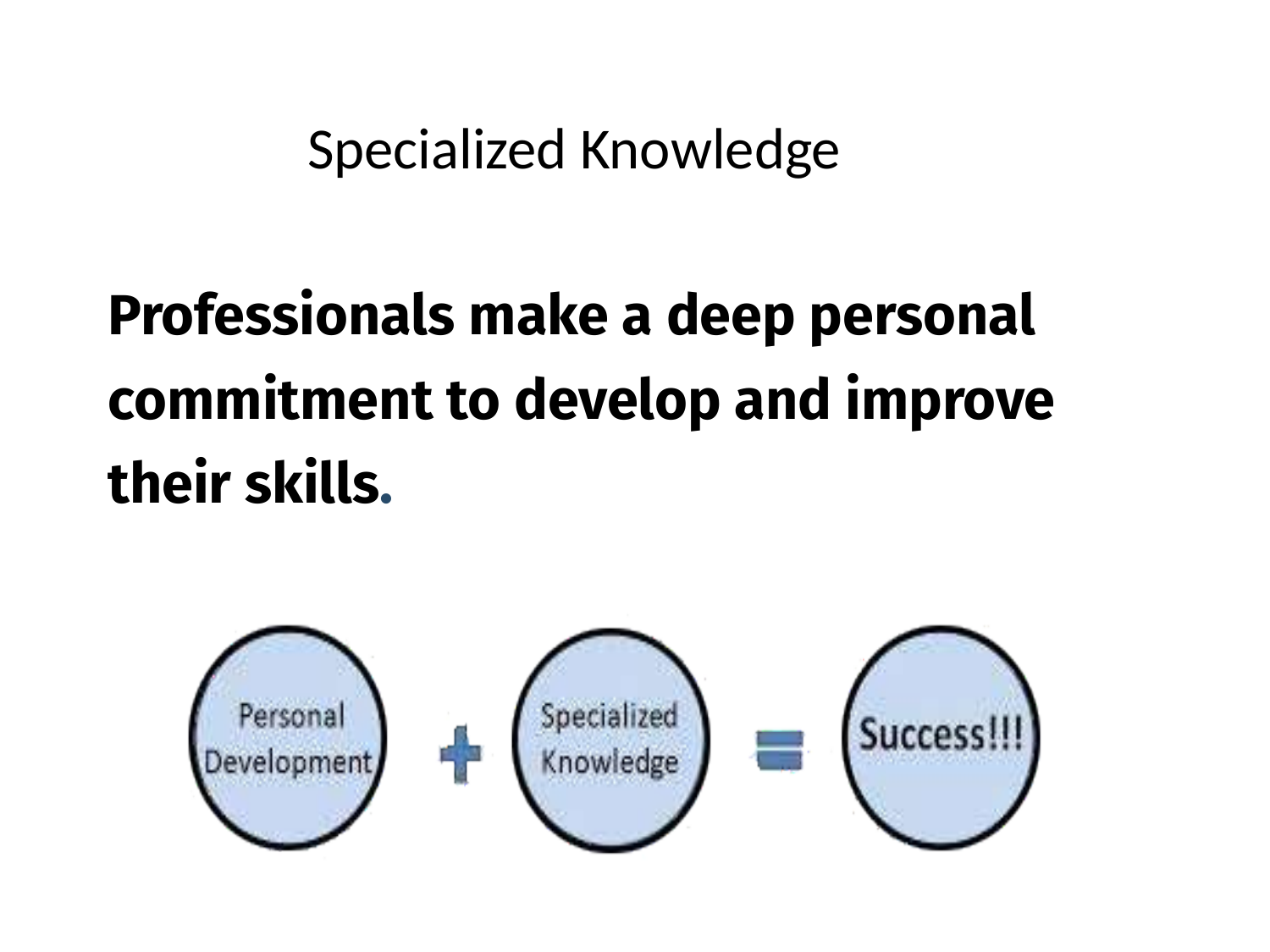

# Specialized Knowledge
Professionals make a deep personal  commitment to develop and improve  their skills.